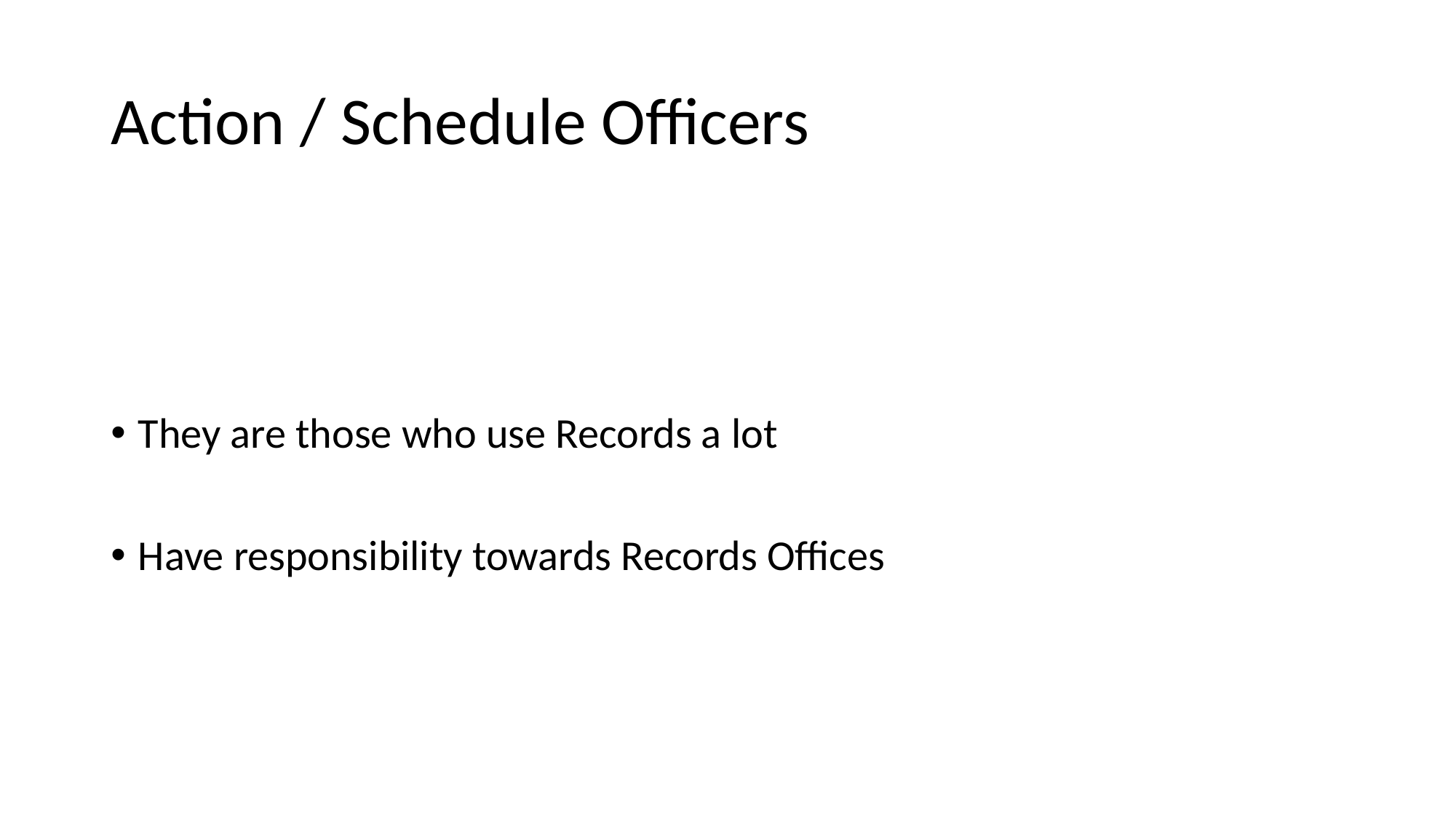

# Action / Schedule Officers

They are those who use Records a lot

Have responsibility towards Records Offices